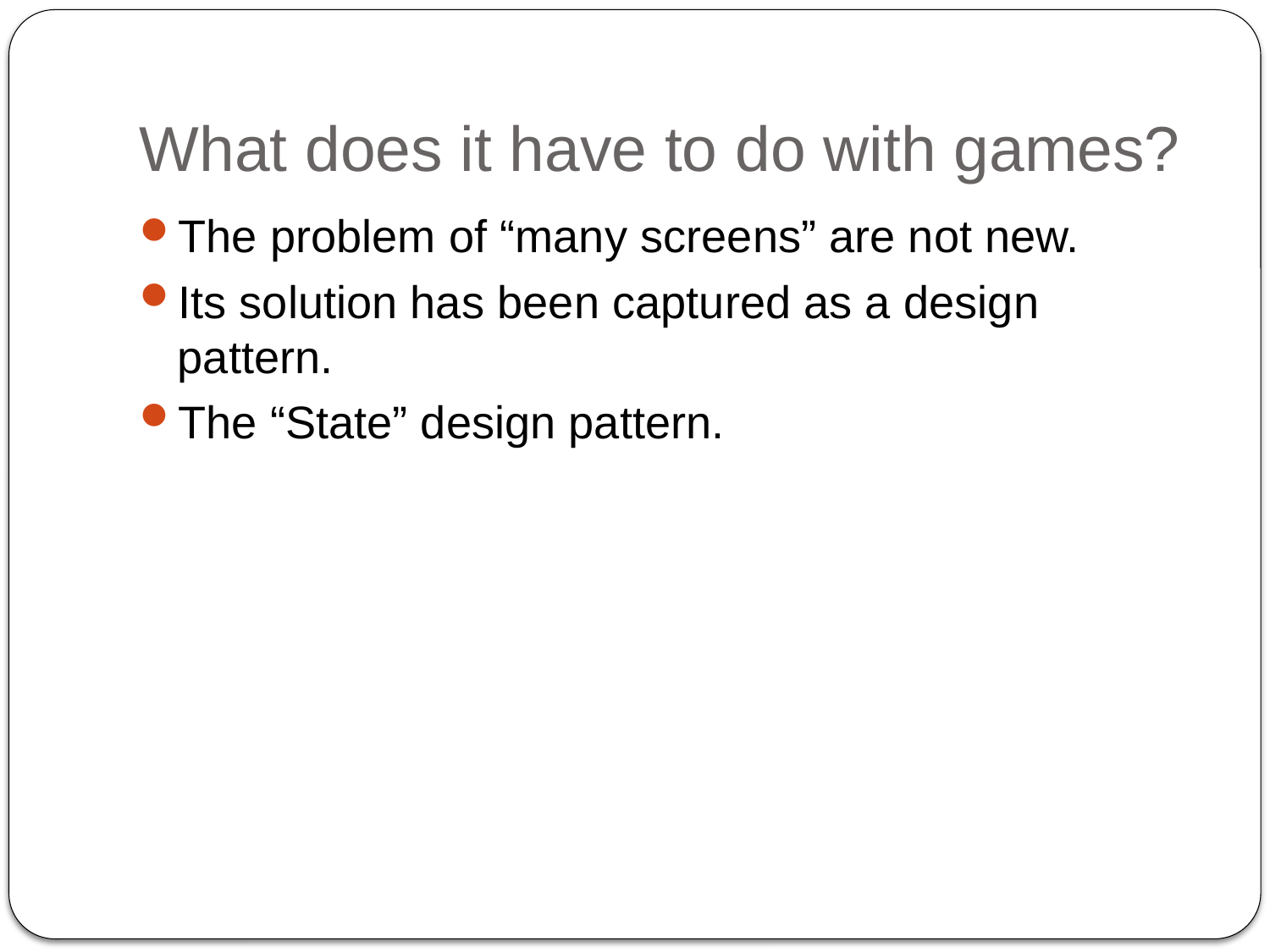

# What does it have to do with games?
The problem of “many screens” are not new.
Its solution has been captured as a design pattern.
The “State” design pattern.